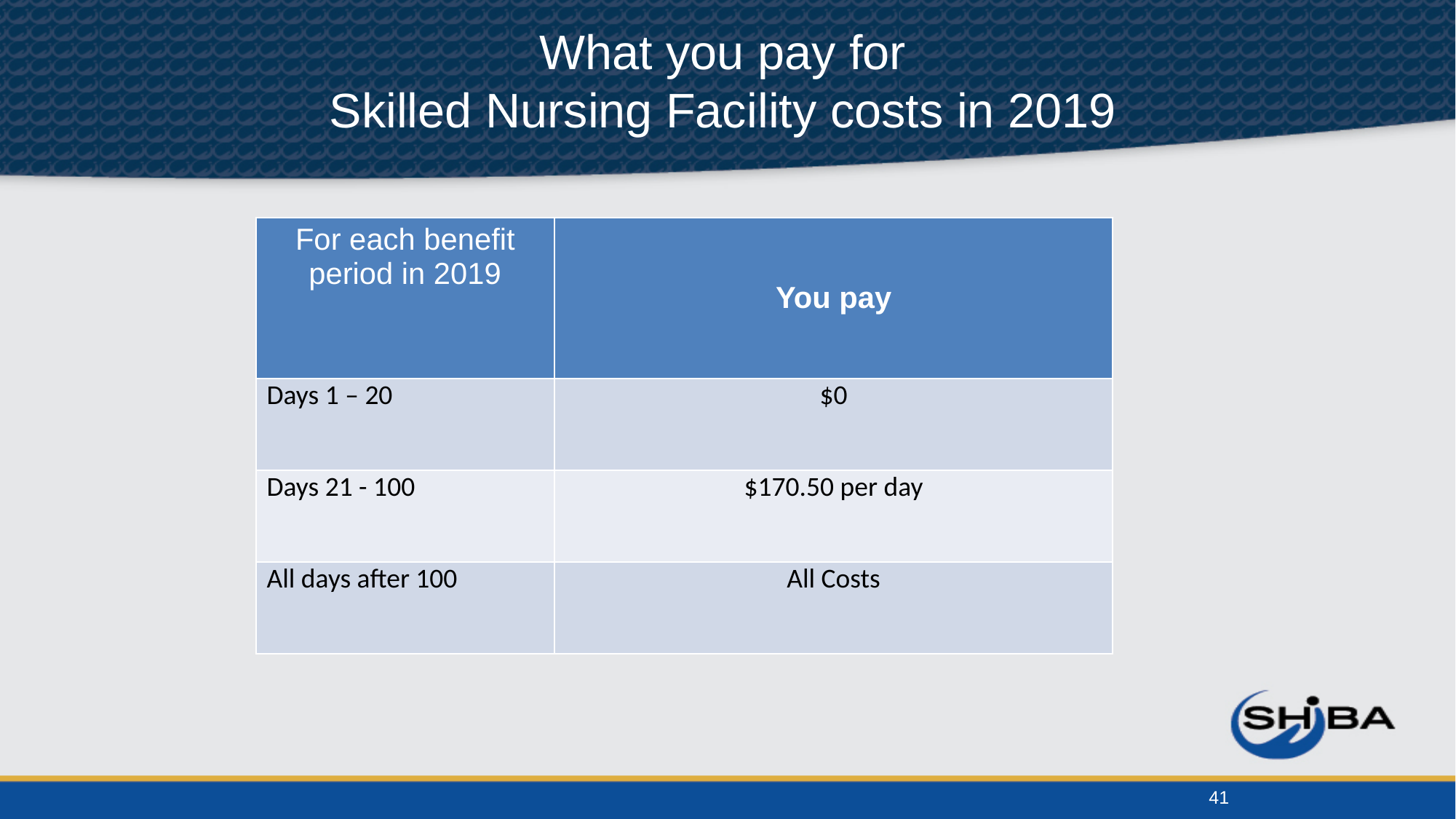

What you pay for
Skilled Nursing Facility costs in 2019
| For each benefit period in 2019 | You pay |
| --- | --- |
| Days 1 – 20 | $0 |
| Days 21 - 100 | $170.50 per day |
| All days after 100 | All Costs |
41